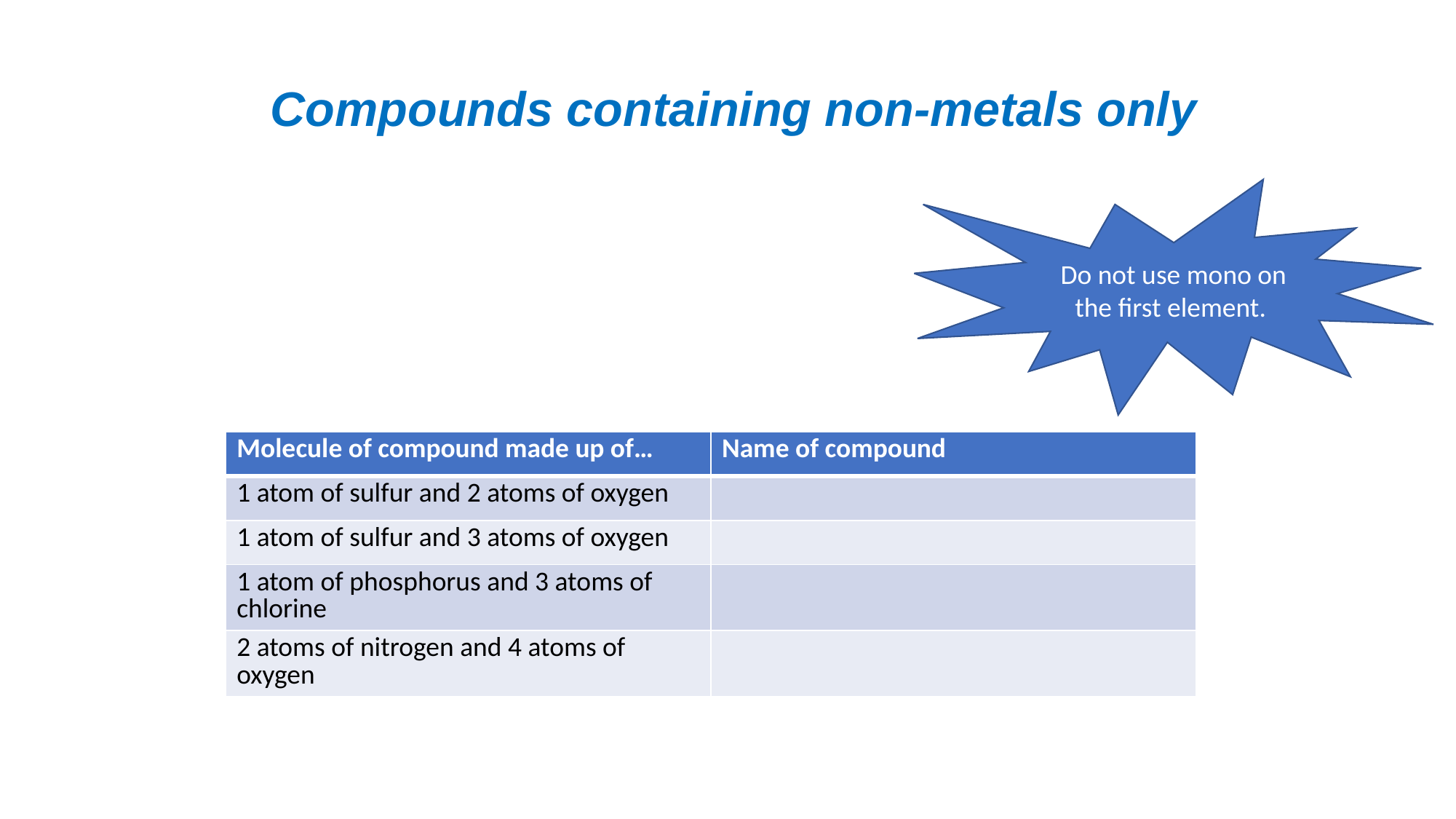

# Compounds containing non-metals only
 Do not use mono on the first element.
| Molecule of compound made up of… | Name of compound |
| --- | --- |
| 1 atom of sulfur and 2 atoms of oxygen |  |
| 1 atom of sulfur and 3 atoms of oxygen |  |
| 1 atom of phosphorus and 3 atoms of chlorine |  |
| 2 atoms of nitrogen and 4 atoms of oxygen |  |